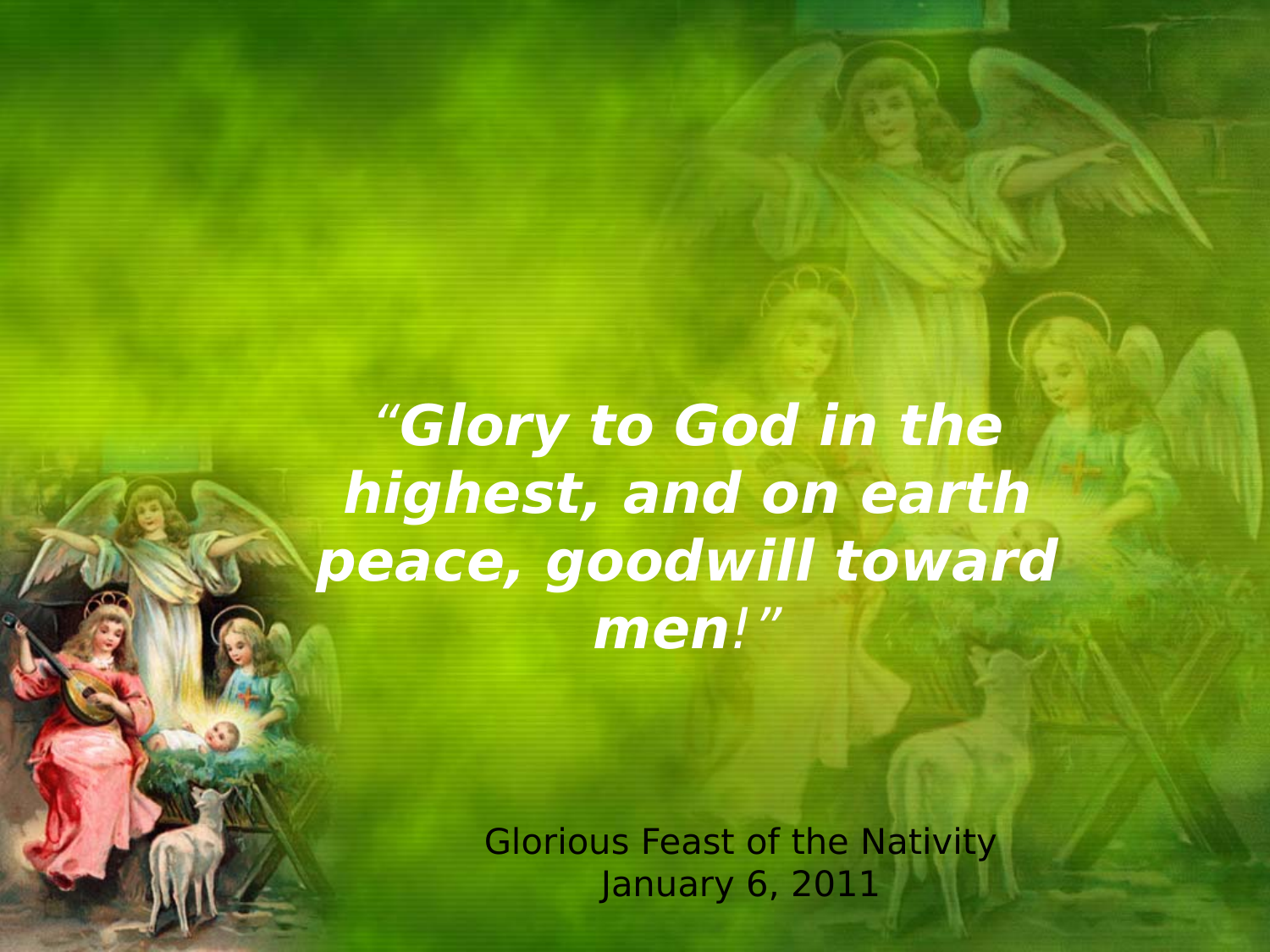

# “Glory to God in the highest, and on earth peace, goodwill toward men!”
Glorious Feast of the Nativity
January 6, 2011